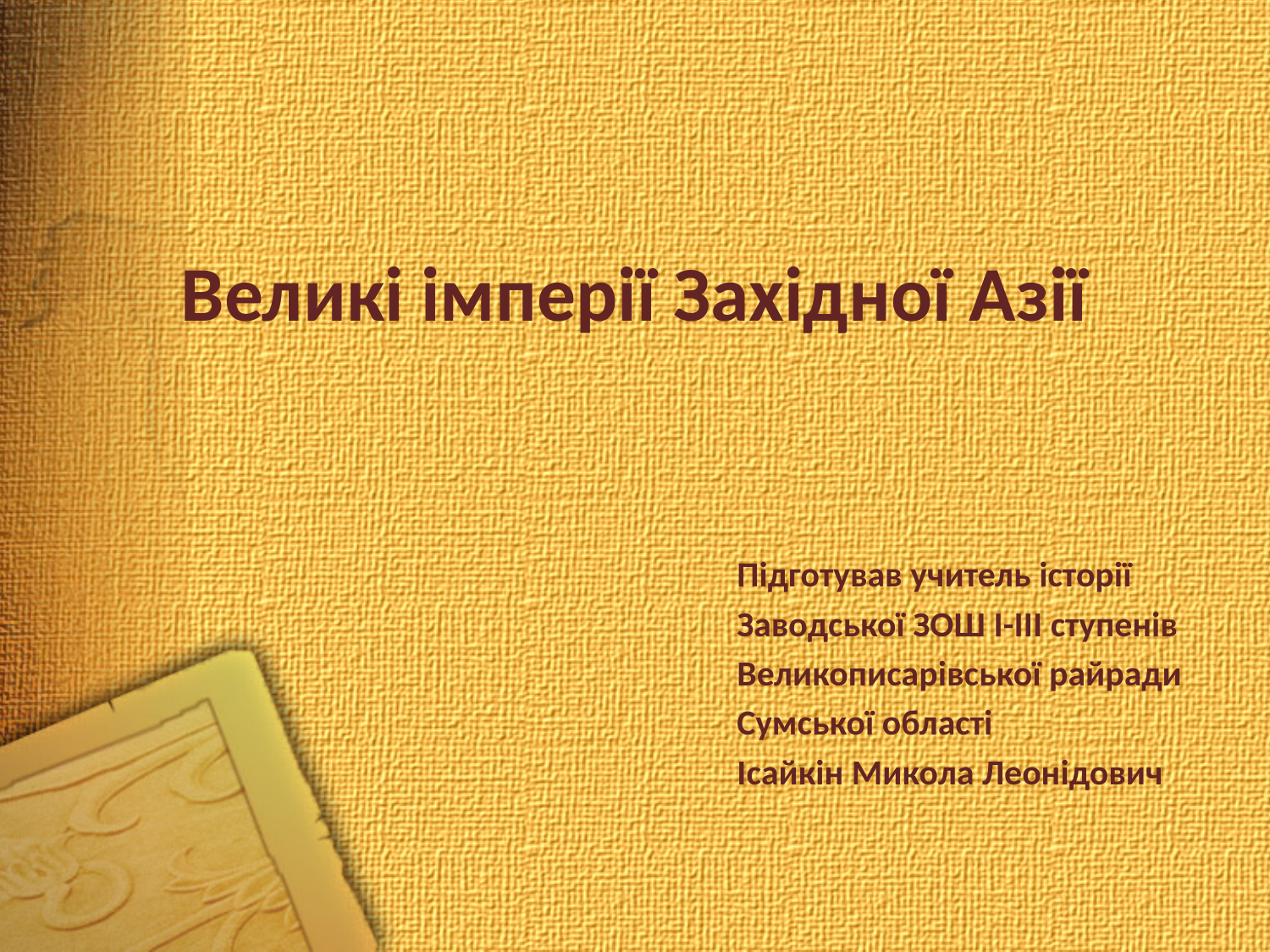

# Великі імперії Західної Азії
Підготував учитель історії
Заводської ЗОШ І-ІІІ ступенів
Великописарівської райради
Сумської області
Ісайкін Микола Леонідович